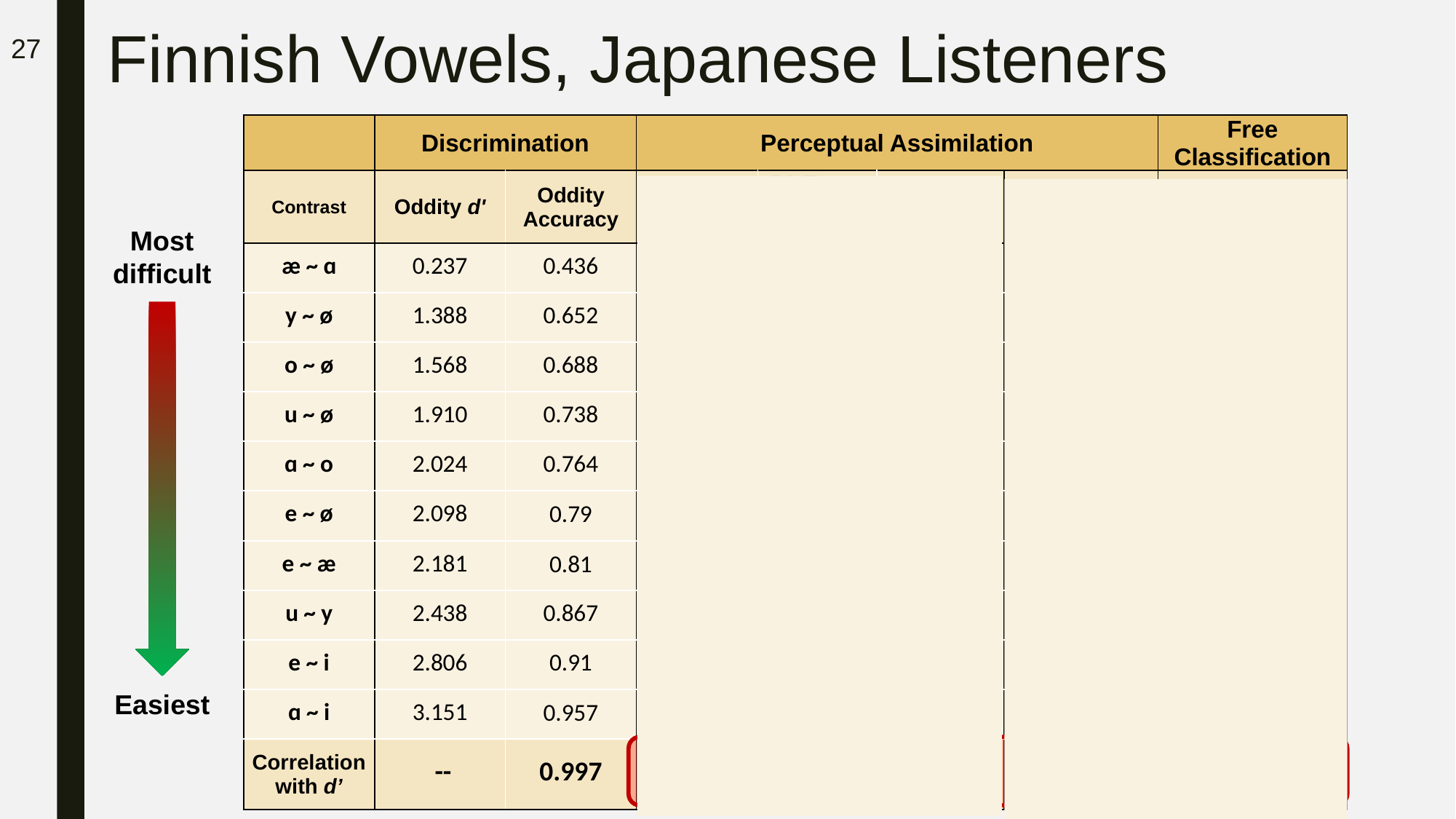

# Finnish Vowels, Japanese Listeners
27
|  | Discrimination |  | Perceptual Assimilation |  |  |  | Free Classification |
| --- | --- | --- | --- | --- | --- | --- | --- |
| Contrast | Oddity d' | Oddity Accuracy | PA Types at 50% Cutoff | PA Types at 70% Cutoff | PA Types at 90% Cutoff | Overlap Scores | Grouping Rates |
| æ ~ ɑ | 0.237 | 0.436 | 1 | 1 | 15 | 0.860 | 0.679 |
| y ~ ø | 1.388 | 0.652 | 19 | 19 | 13 | 0.366 | 0.094 |
| o ~ ø | 1.568 | 0.688 | 19 | 19 | 13 | 0.201 | 0.372 |
| u ~ ø | 1.910 | 0.738 | 19 | 19 | 19 | 0.172 | 0.343 |
| ɑ ~ o | 2.024 | 0.764 | 21 | 21 | 13 | 0.208 | 0.191 |
| e ~ ø | 2.098 | 0.79 | 19 | 19 | 19 | 0.102 | 0.048 |
| e ~ æ | 2.181 | 0.81 | 21 | 21 | 21 | 0.068 | 0.087 |
| u ~ y | 2.438 | 0.867 | 21 | 21 | 20 | 0.036 | 0.024 |
| e ~ i | 2.806 | 0.91 | 21 | 21 | 21 | 0.019 | 0.085 |
| ɑ ~ i | 3.151 | 0.957 | 21 | 21 | 20 | 0.000 | 0.010 |
| Correlation with d’ | -- | 0.997 | 0.825 | 0.825 | 0.650 | -0.949 | -0.856 |

Most difficult

Easiest